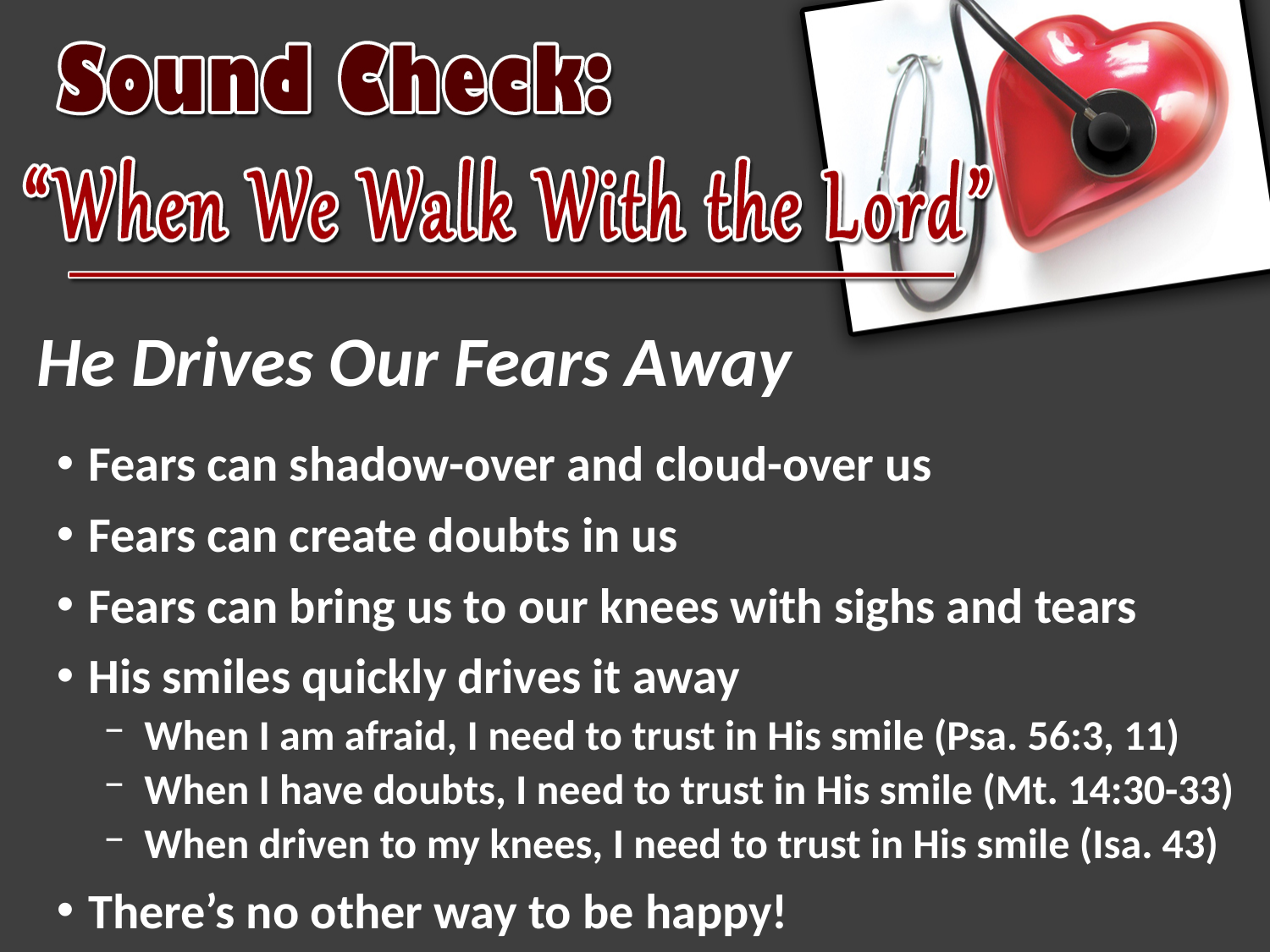

# He Drives Our Fears Away
Fears can shadow-over and cloud-over us
Fears can create doubts in us
Fears can bring us to our knees with sighs and tears
His smiles quickly drives it away
When I am afraid, I need to trust in His smile (Psa. 56:3, 11)
When I have doubts, I need to trust in His smile (Mt. 14:30-33)
When driven to my knees, I need to trust in His smile (Isa. 43)
There’s no other way to be happy!